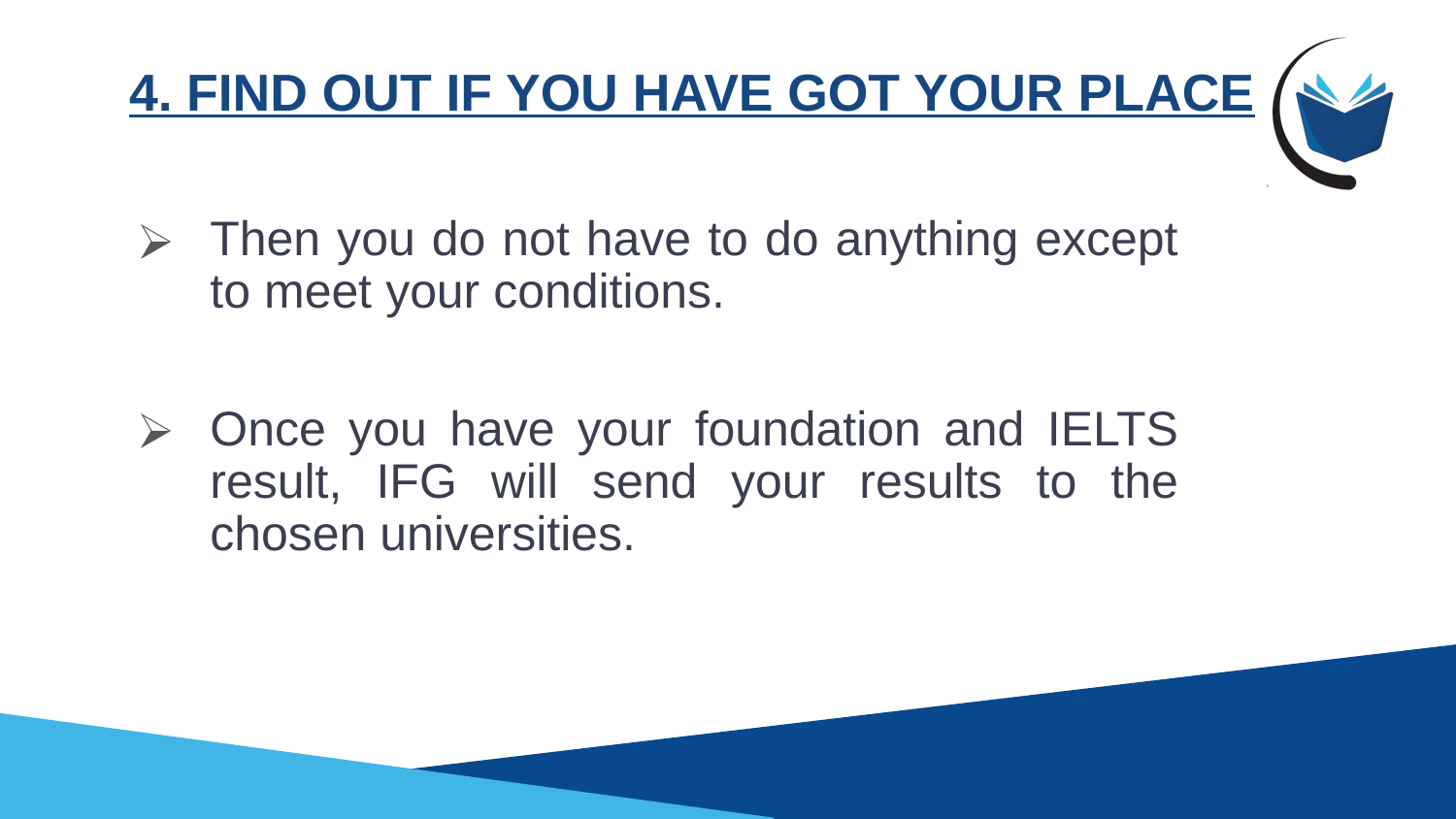

# 4. FIND OUT IF YOU HAVE GOT YOUR PLACE
Then you do not have to do anything except to meet your conditions.

Once you have your foundation and IELTS result, IFG will send your results to the chosen universities.